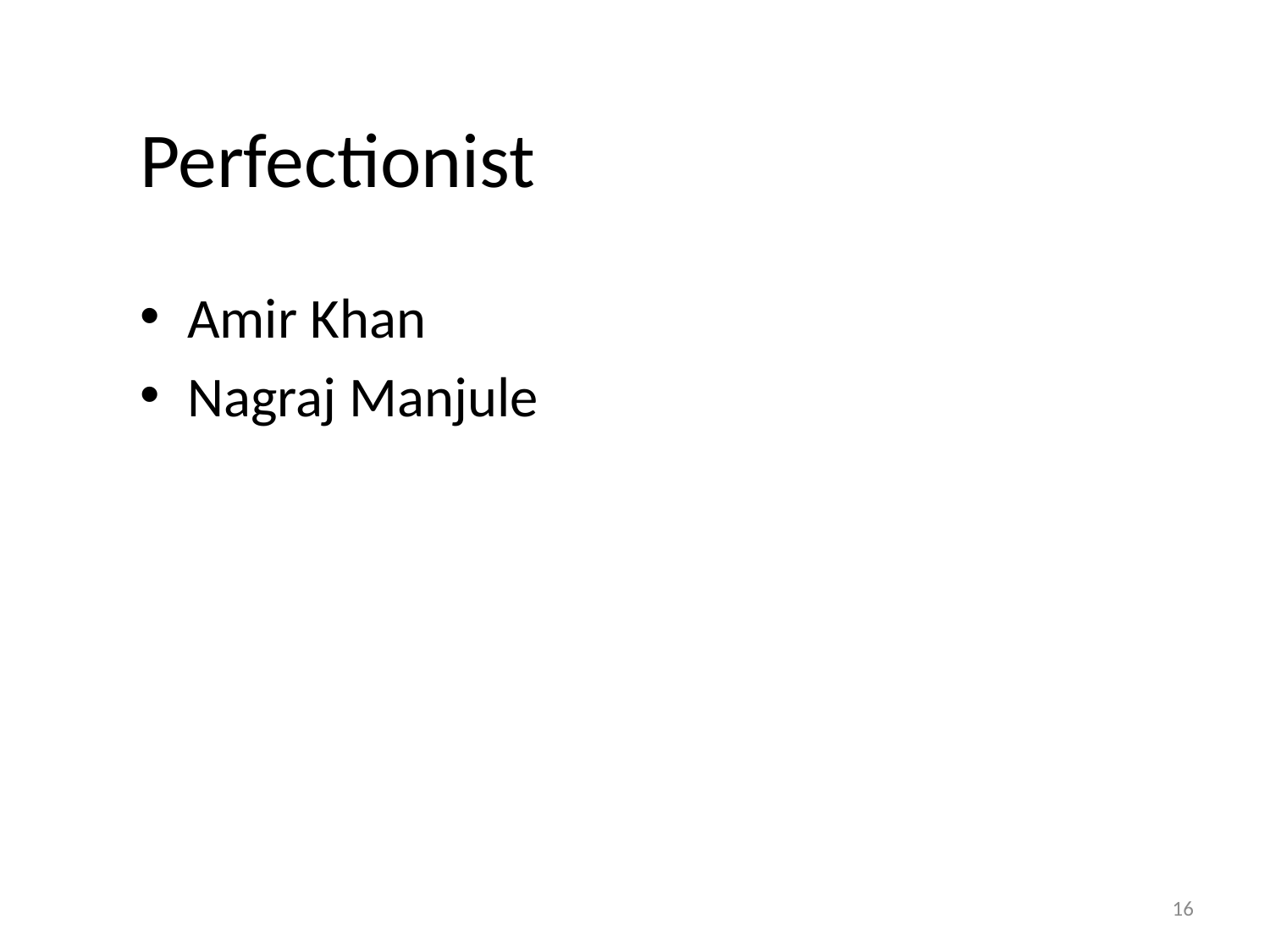

# Perfectionist
Amir Khan
Nagraj Manjule

16